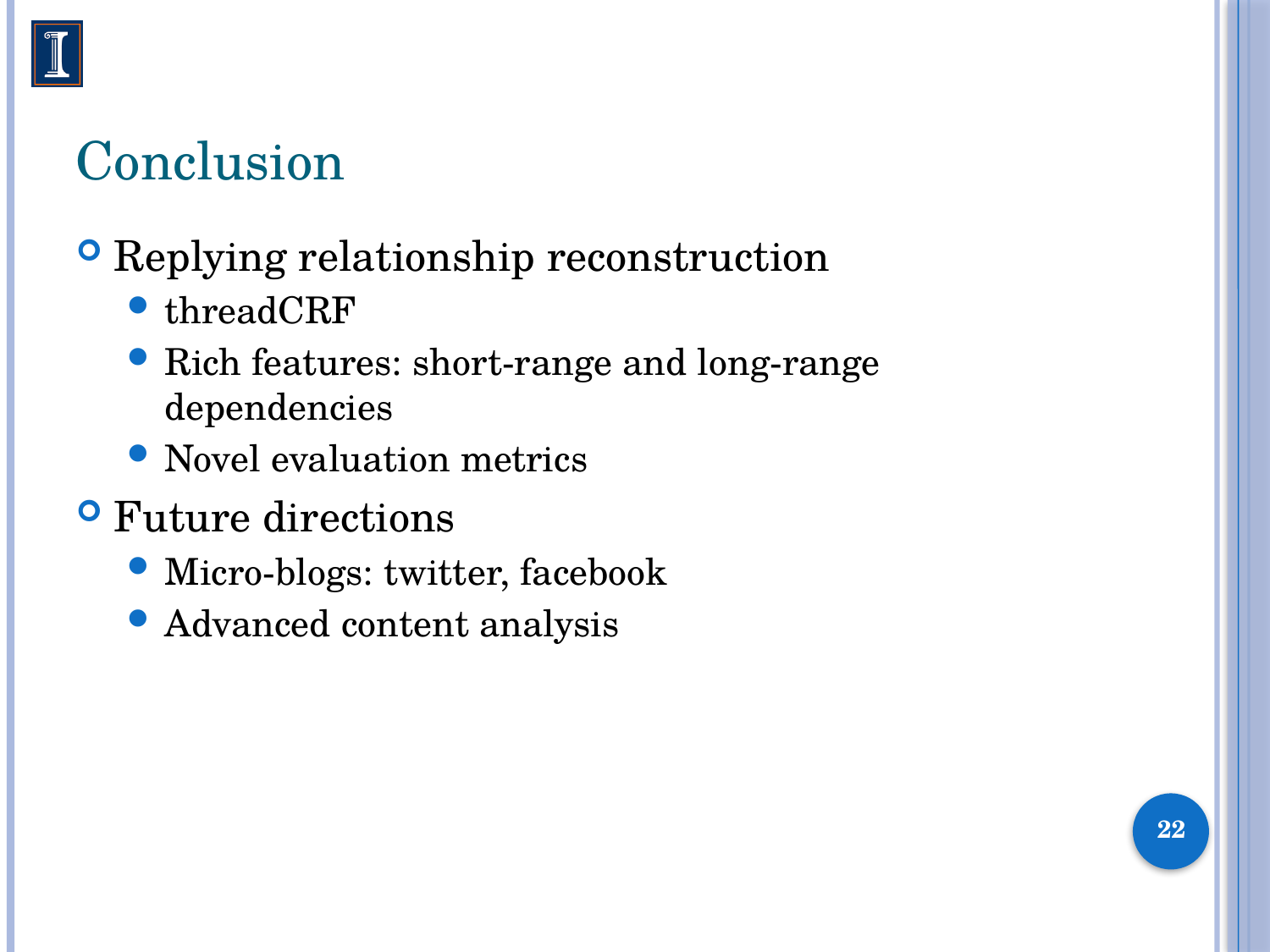

# Conclusion
Replying relationship reconstruction
threadCRF
Rich features: short-range and long-range dependencies
Novel evaluation metrics
Future directions
Micro-blogs: twitter, facebook
Advanced content analysis

22